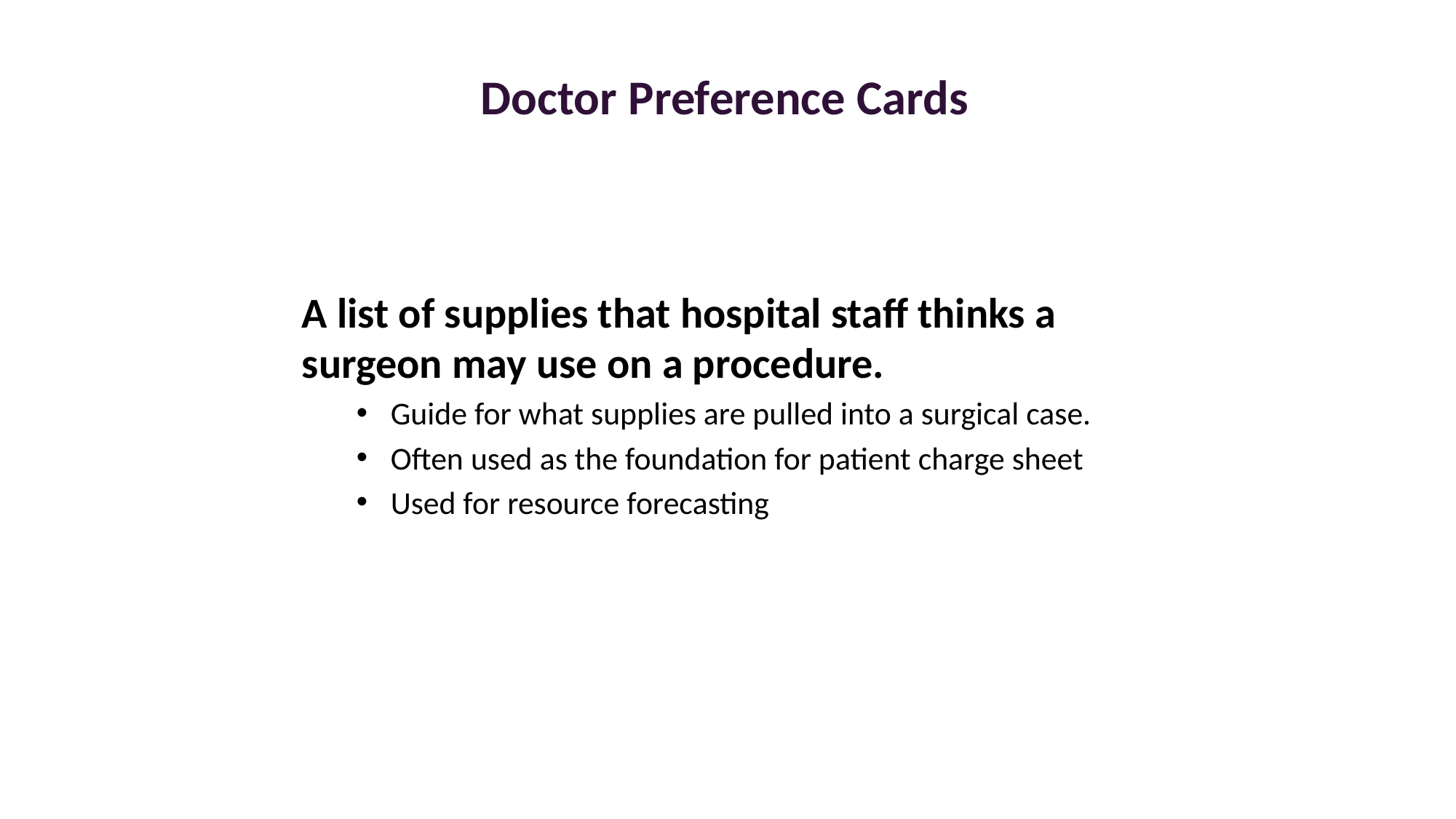

# Doctor Preference Cards
A list of supplies that hospital staff thinks a surgeon may use on a procedure.
Guide for what supplies are pulled into a surgical case.
Often used as the foundation for patient charge sheet
Used for resource forecasting